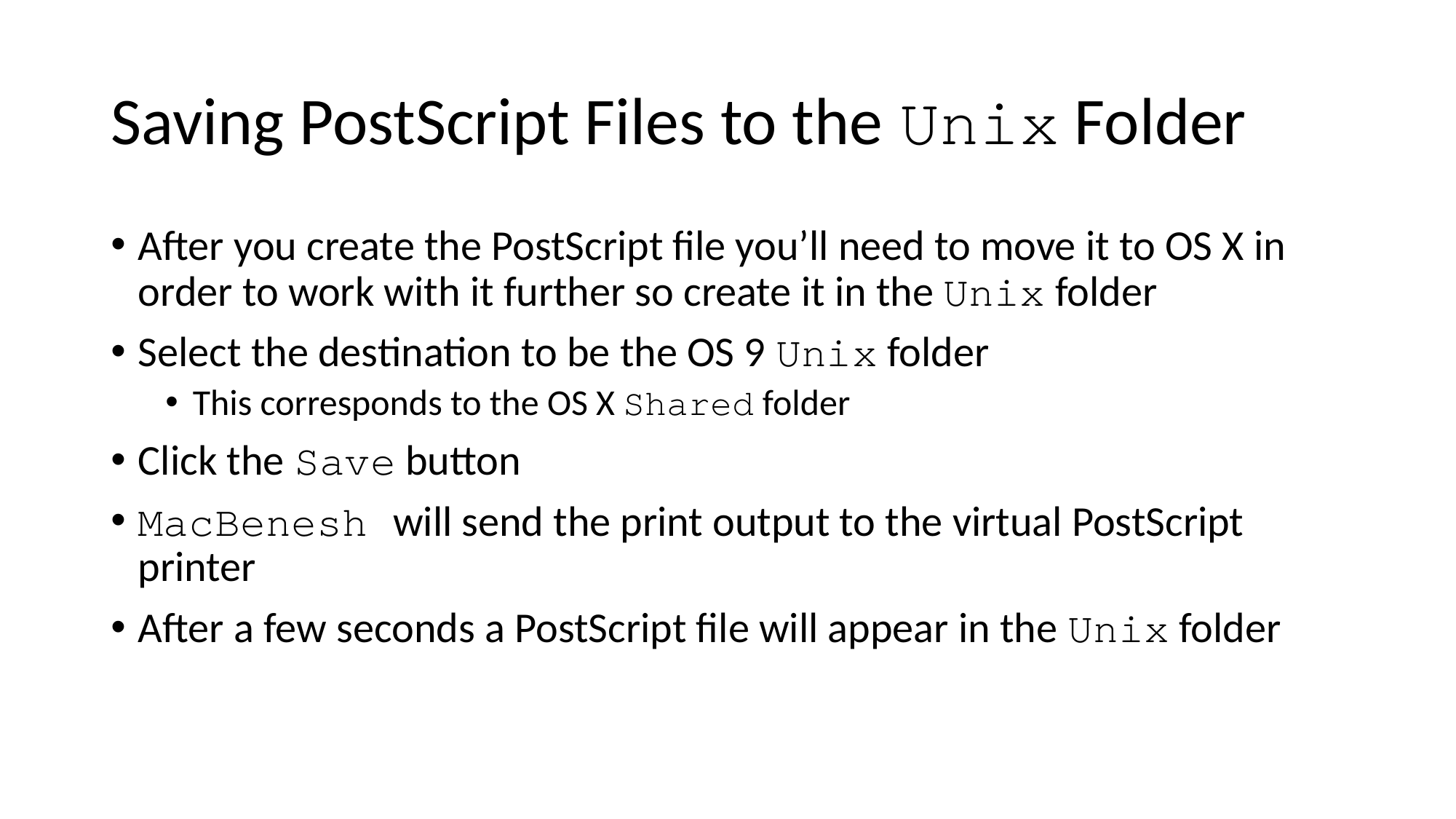

# Saving PostScript Files to the Unix Folder
After you create the PostScript file you’ll need to move it to OS X in order to work with it further so create it in the Unix folder
Select the destination to be the OS 9 Unix folder
This corresponds to the OS X Shared folder
Click the Save button
MacBenesh will send the print output to the virtual PostScript printer
After a few seconds a PostScript file will appear in the Unix folder